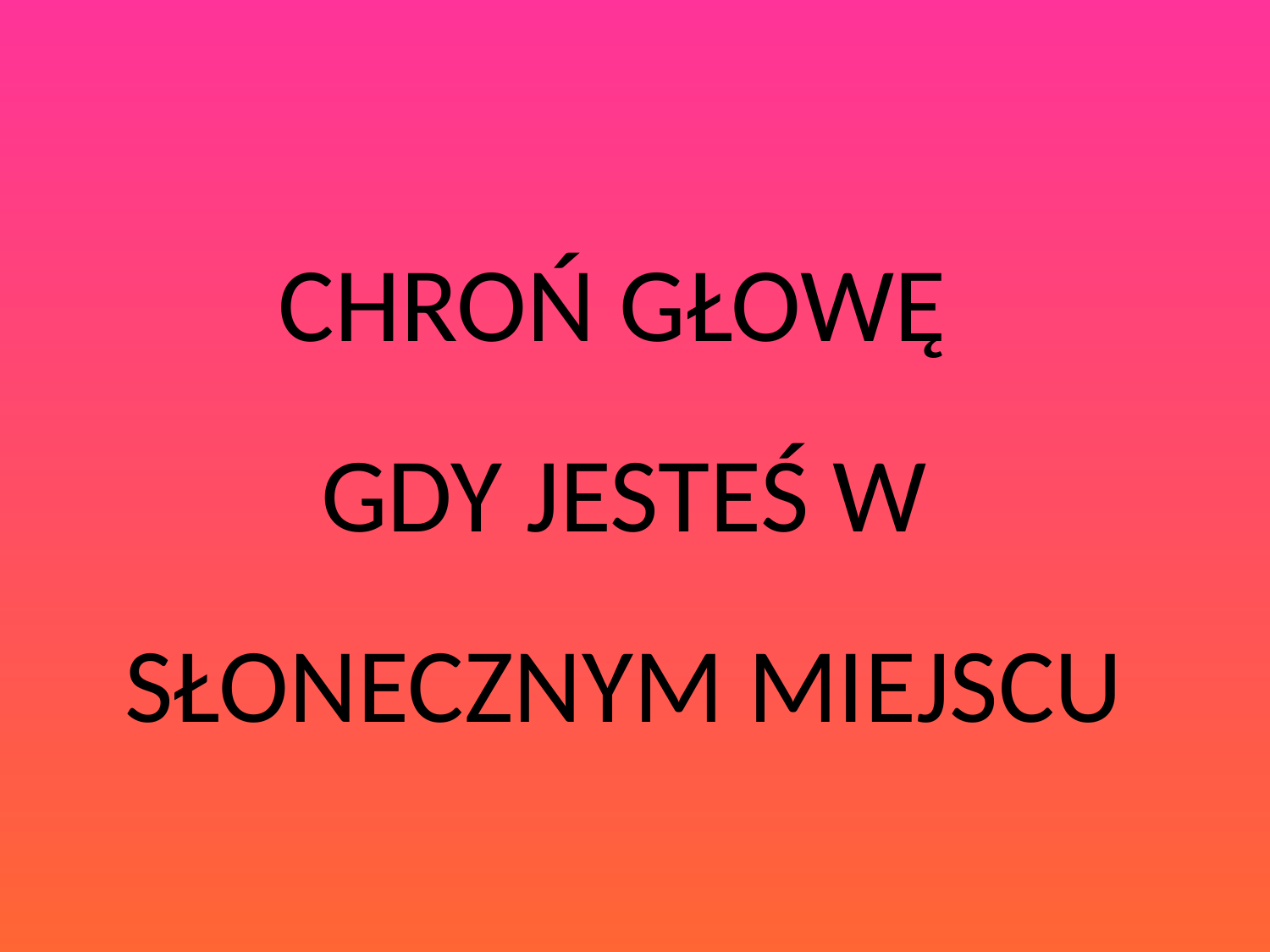

CHROŃ GŁOWĘ
GDY JESTEŚ W SŁONECZNYM MIEJSCU